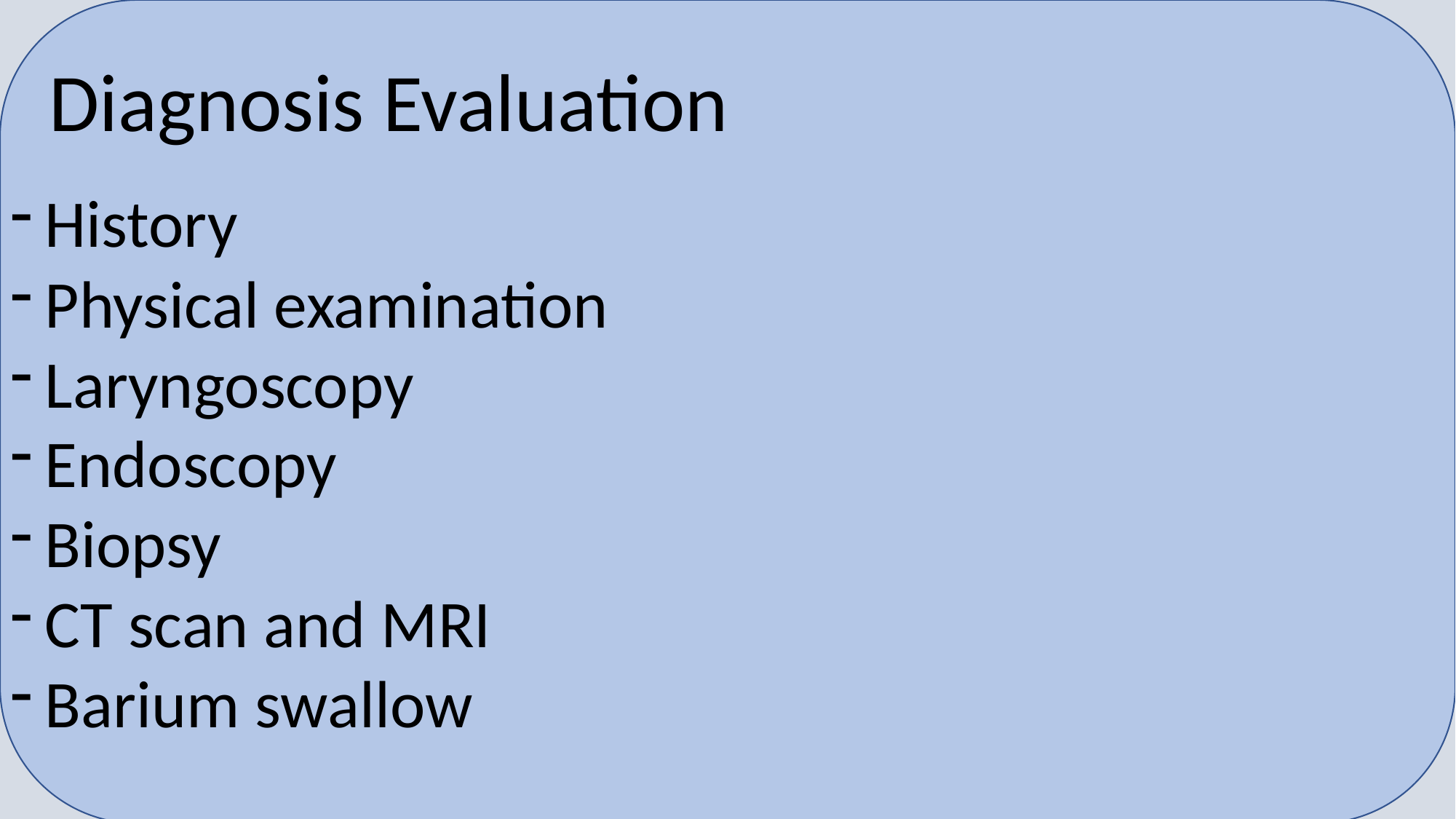

Diagnosis Evaluation
History
Physical examination
Laryngoscopy
Endoscopy
Biopsy
CT scan and MRI
Barium swallow